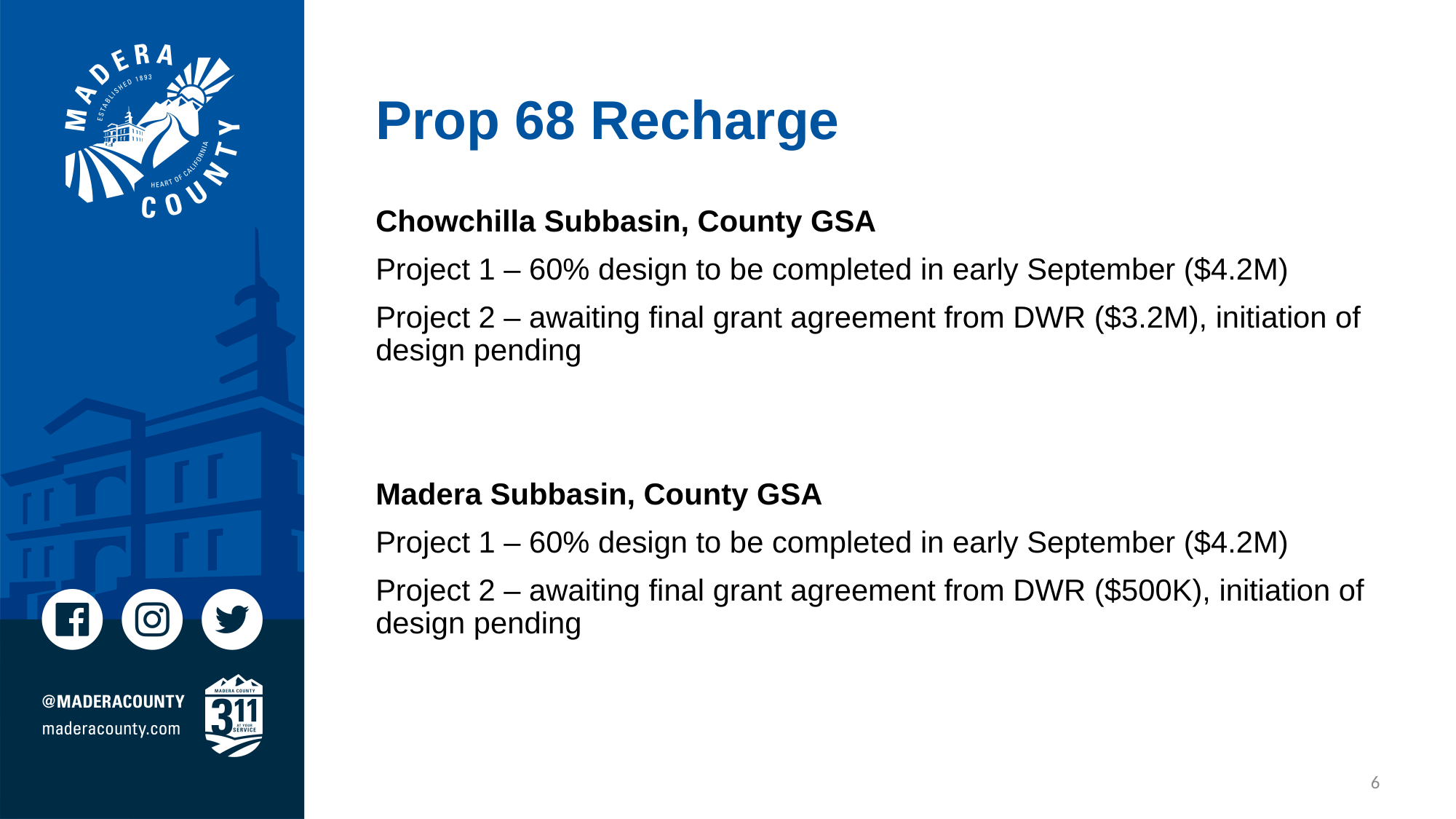

# Prop 68 Recharge
Chowchilla Subbasin, County GSA
Project 1 – 60% design to be completed in early September ($4.2M)
Project 2 – awaiting final grant agreement from DWR ($3.2M), initiation of design pending

Madera Subbasin, County GSA
Project 1 – 60% design to be completed in early September ($4.2M)
Project 2 – awaiting final grant agreement from DWR ($500K), initiation of design pending

6